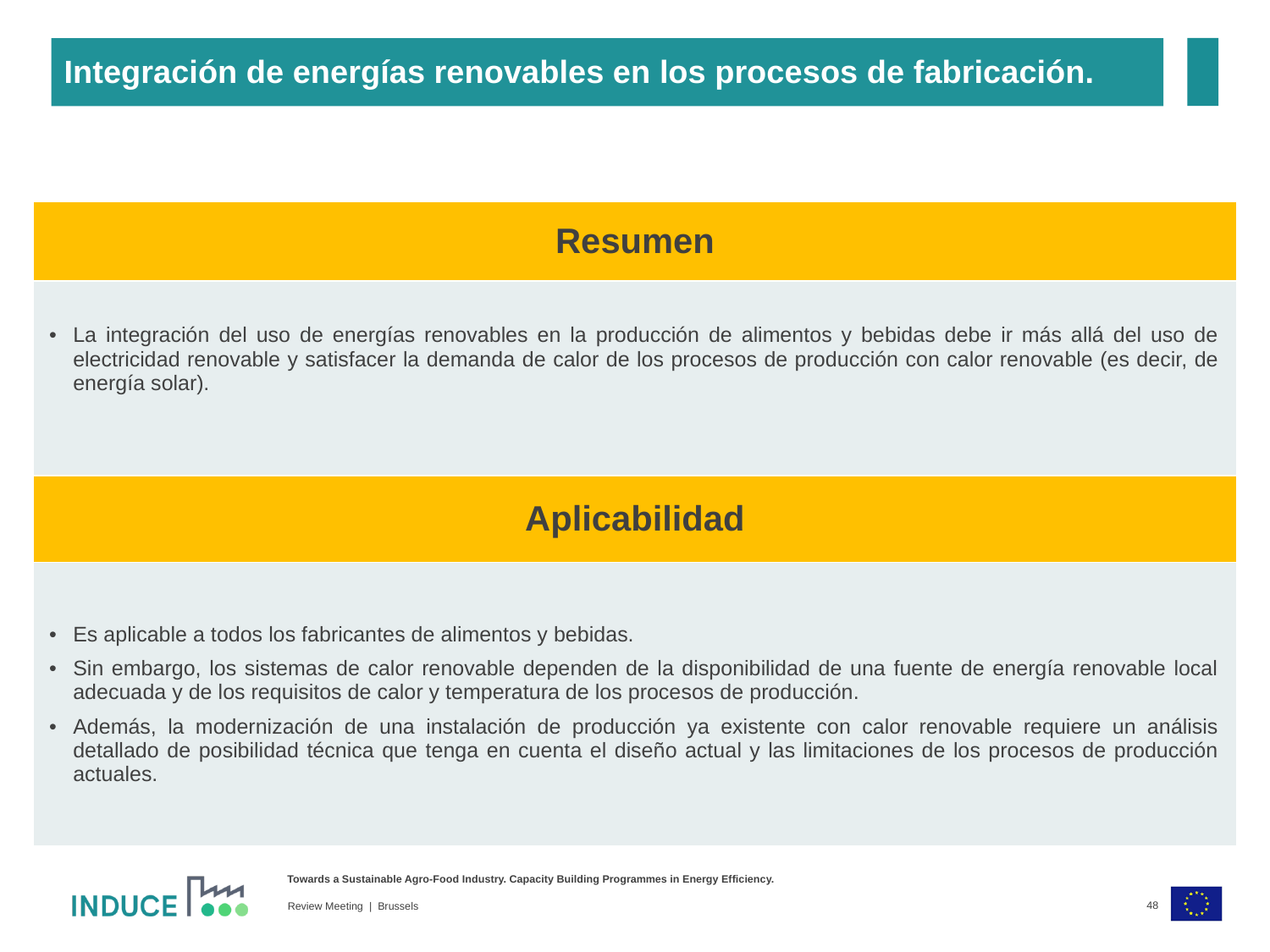

Integración de energías renovables en los procesos de fabricación.
| Resumen |
| --- |
| La integración del uso de energías renovables en la producción de alimentos y bebidas debe ir más allá del uso de electricidad renovable y satisfacer la demanda de calor de los procesos de producción con calor renovable (es decir, de energía solar). |
| Aplicabilidad |
| --- |
| Es aplicable a todos los fabricantes de alimentos y bebidas. Sin embargo, los sistemas de calor renovable dependen de la disponibilidad de una fuente de energía renovable local adecuada y de los requisitos de calor y temperatura de los procesos de producción. Además, la modernización de una instalación de producción ya existente con calor renovable requiere un análisis detallado de posibilidad técnica que tenga en cuenta el diseño actual y las limitaciones de los procesos de producción actuales. |
48
Review Meeting  |  Brussels